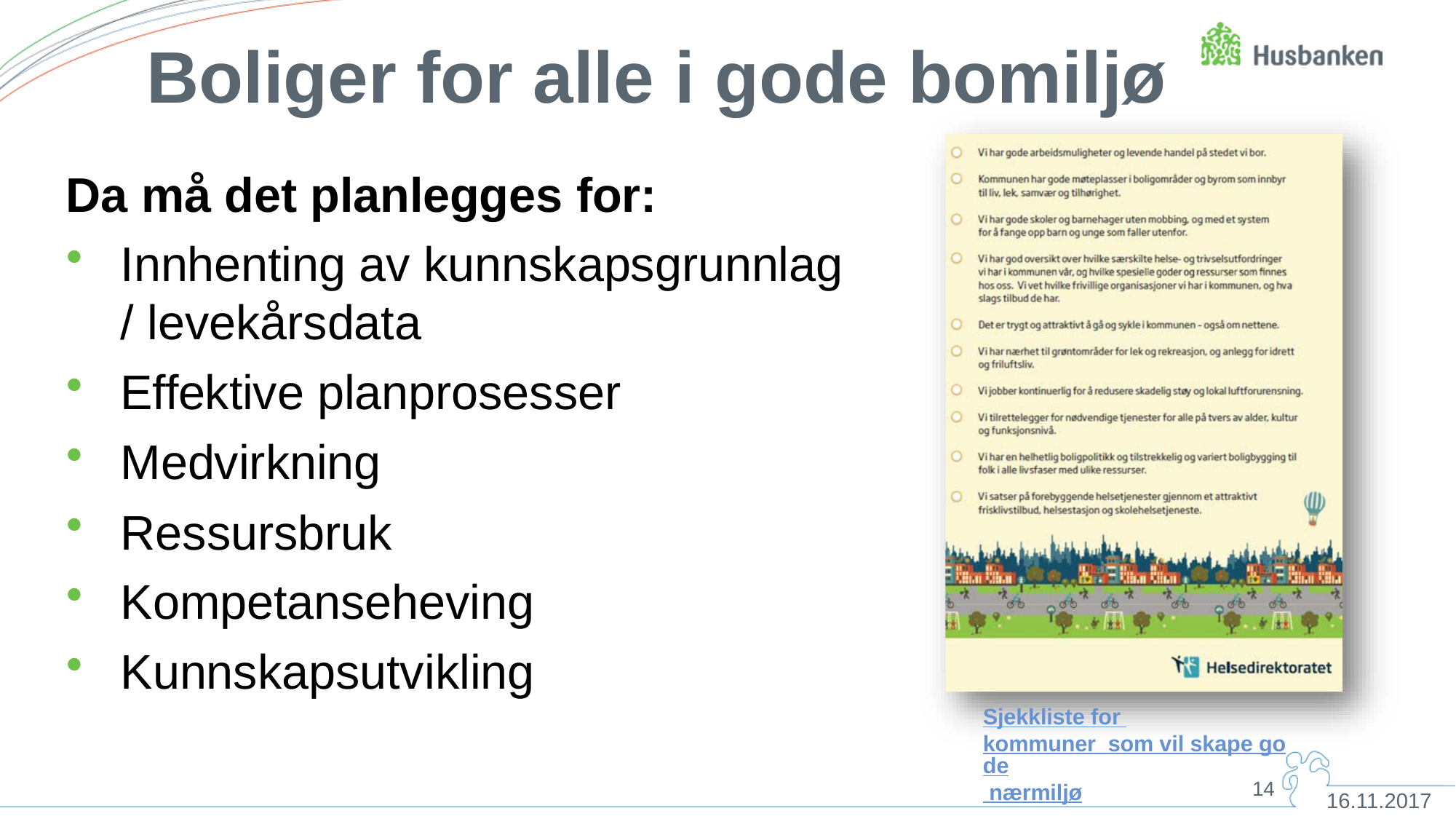

# Boliger for alle i gode bomiljø

Da må det planlegges for:
Innhenting av kunnskapsgrunnlag
/ levekårsdata
Effektive planprosesser
Medvirkning
Ressursbruk
Kompetanseheving
Kunnskapsutvikling
Sjekkliste for kommuner  som vil skape gode nærmiljø
14
16.11.2017